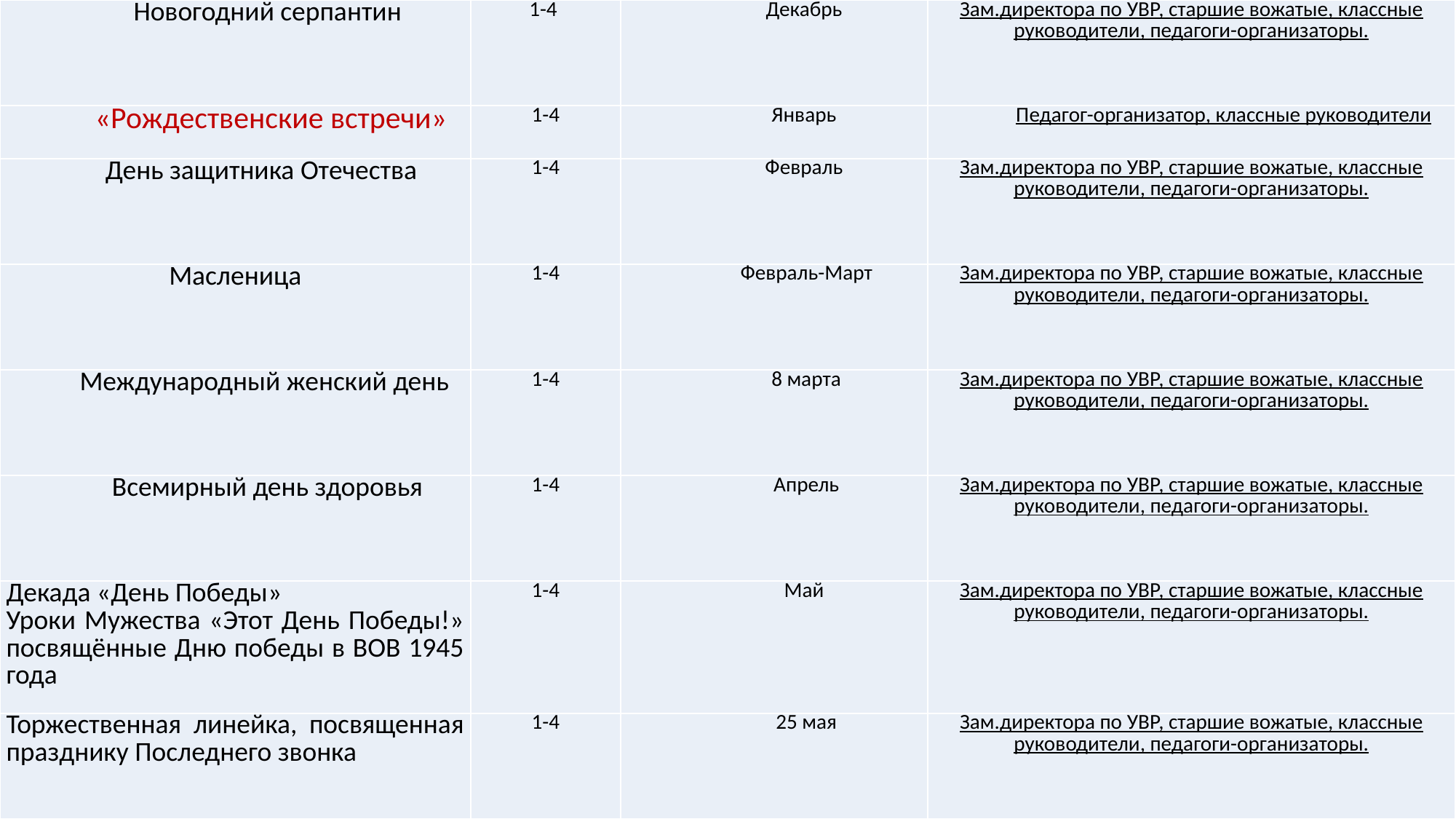

| Новогодний серпантин | 1-4 | Декабрь | Зам.директора по УВР, старшие вожатые, классные руководители, педагоги-организаторы. |
| --- | --- | --- | --- |
| «Рождественские встречи» | 1-4 | Январь | Педагог-организатор, классные руководители |
| День защитника Отечества | 1-4 | Февраль | Зам.директора по УВР, старшие вожатые, классные руководители, педагоги-организаторы. |
| Масленица | 1-4 | Февраль-Март | Зам.директора по УВР, старшие вожатые, классные руководители, педагоги-организаторы. |
| Международный женский день | 1-4 | 8 марта | Зам.директора по УВР, старшие вожатые, классные руководители, педагоги-организаторы. |
| Всемирный день здоровья | 1-4 | Апрель | Зам.директора по УВР, старшие вожатые, классные руководители, педагоги-организаторы. |
| Декада «День Победы» Уроки Мужества «Этот День Победы!» посвящённые Дню победы в ВОВ 1945 года | 1-4 | Май | Зам.директора по УВР, старшие вожатые, классные руководители, педагоги-организаторы. |
| Торжественная линейка, посвященная празднику Последнего звонка | 1-4 | 25 мая | Зам.директора по УВР, старшие вожатые, классные руководители, педагоги-организаторы. |